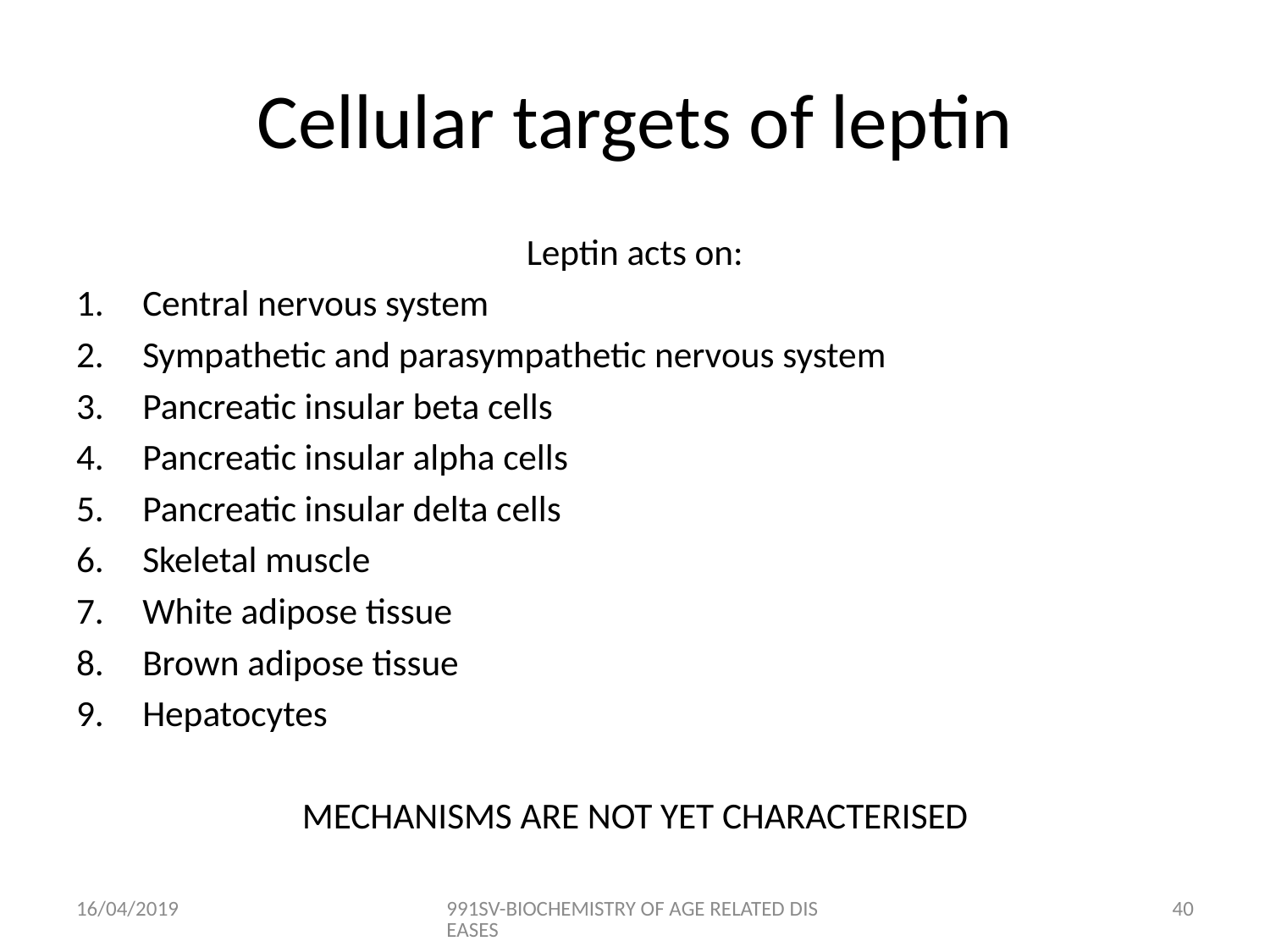

# Cellular targets of leptin
Leptin acts on:
Central nervous system
Sympathetic and parasympathetic nervous system
Pancreatic insular beta cells
Pancreatic insular alpha cells
Pancreatic insular delta cells
Skeletal muscle
White adipose tissue
Brown adipose tissue
Hepatocytes

MECHANISMS ARE NOT YET CHARACTERISED

16/04/2019
991SV-BIOCHEMISTRY OF AGE RELATED DISEASES
40